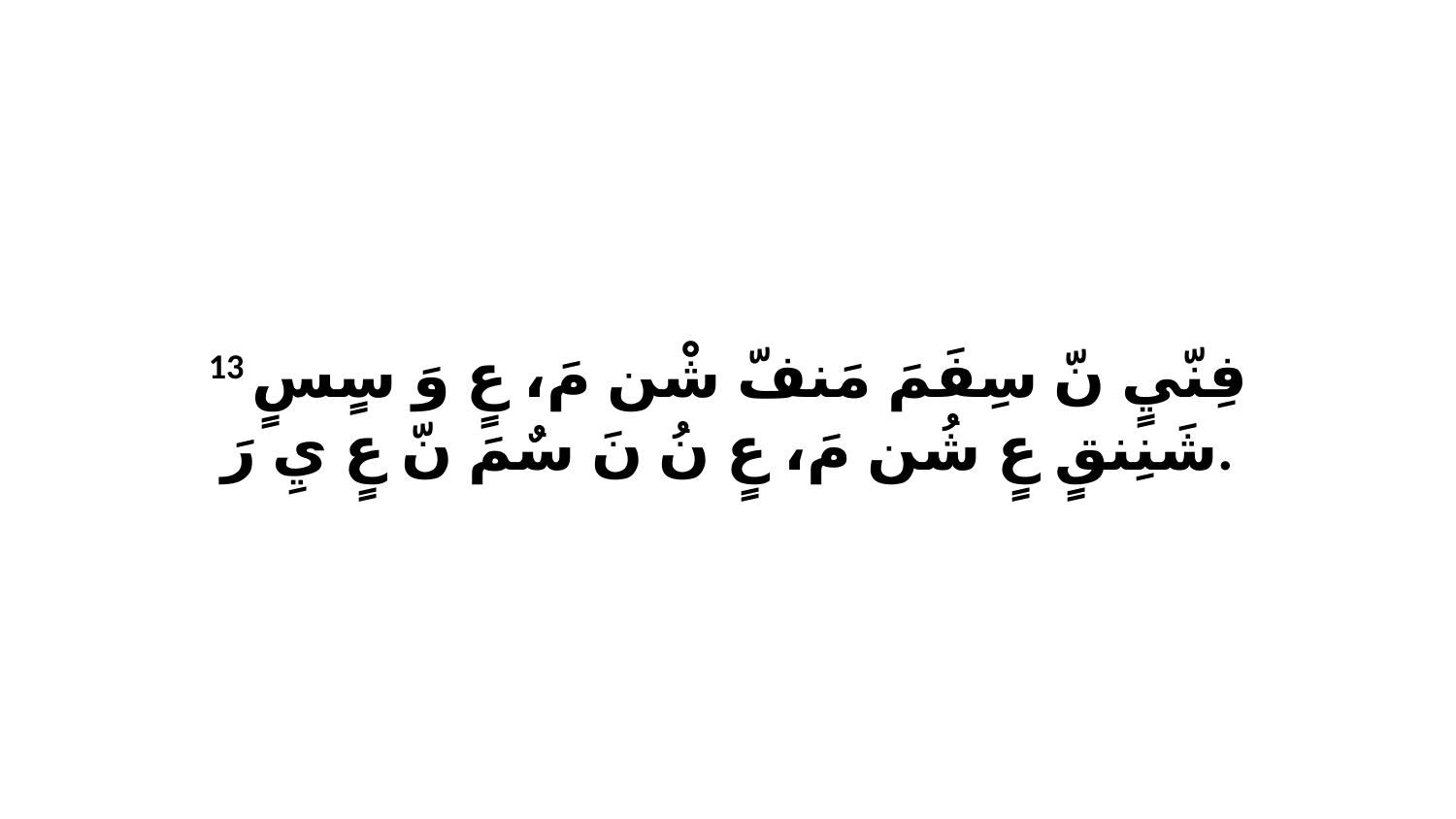

13 فِنّيٍ نّ سِفَمَ مَنفّ شْن مَ، عٍ وَ سٍسٍ شَنِنقٍ عٍ شُن مَ، عٍ نُ نَ سٌمَ نّ عٍ يِ رَ.